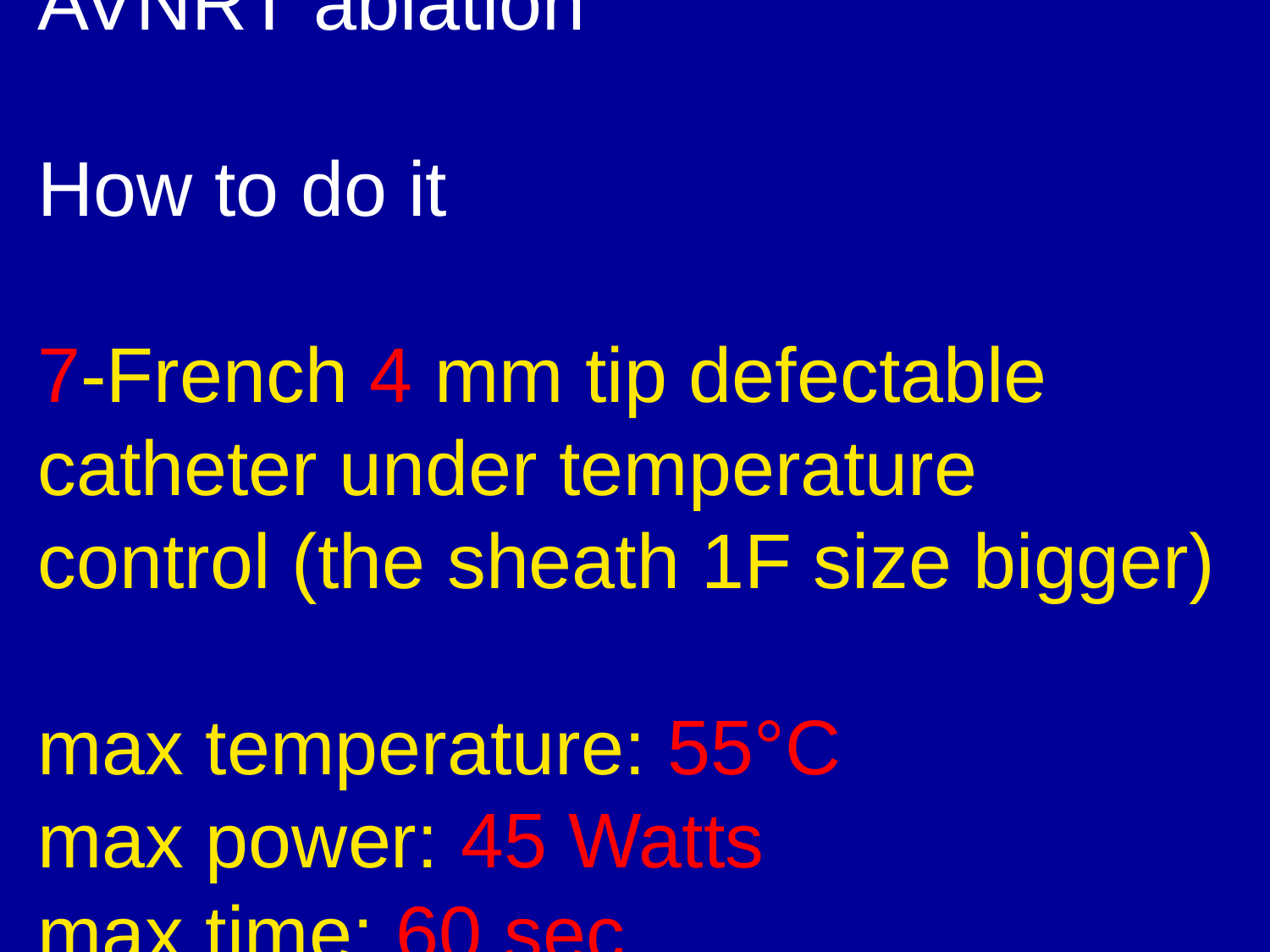

# AVNRT ablation How to do it 7-French 4 mm tip defectable catheter under temperature control (the sheath 1F size bigger) max temperature: 55°C max power: 45 Watts max time: 60 sec